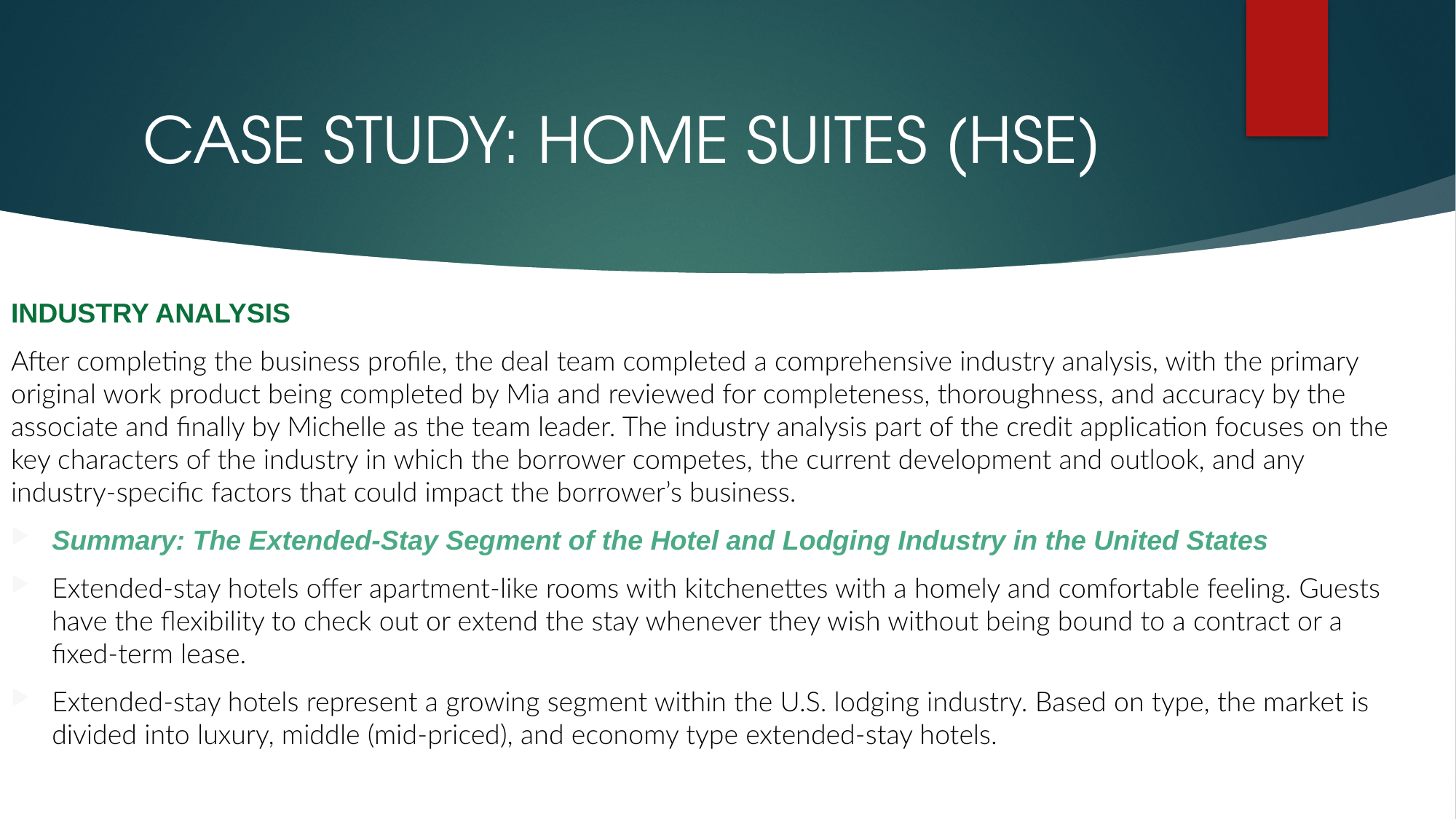

# CASE STUDY: HOME SUITES (HSE)

INDUSTRY ANALYSIS
After completing the business profile, the deal team completed a comprehensive industry analysis, with the primary original work product being completed by Mia and reviewed for completeness, thoroughness, and accuracy by the associate and finally by Michelle as the team leader. The industry analysis part of the credit application focuses on the key characters of the industry in which the borrower competes, the current development and outlook, and any industry-specific factors that could impact the borrower’s business.
Summary: The Extended-Stay Segment of the Hotel and Lodging Industry in the United States
Extended-stay hotels offer apartment-like rooms with kitchenettes with a homely and comfortable feeling. Guests have the flexibility to check out or extend the stay whenever they wish without being bound to a contract or a fixed-term lease.
Extended-stay hotels represent a growing segment within the U.S. lodging industry. Based on type, the market is divided into luxury, middle (mid-priced), and economy type extended-stay hotels.